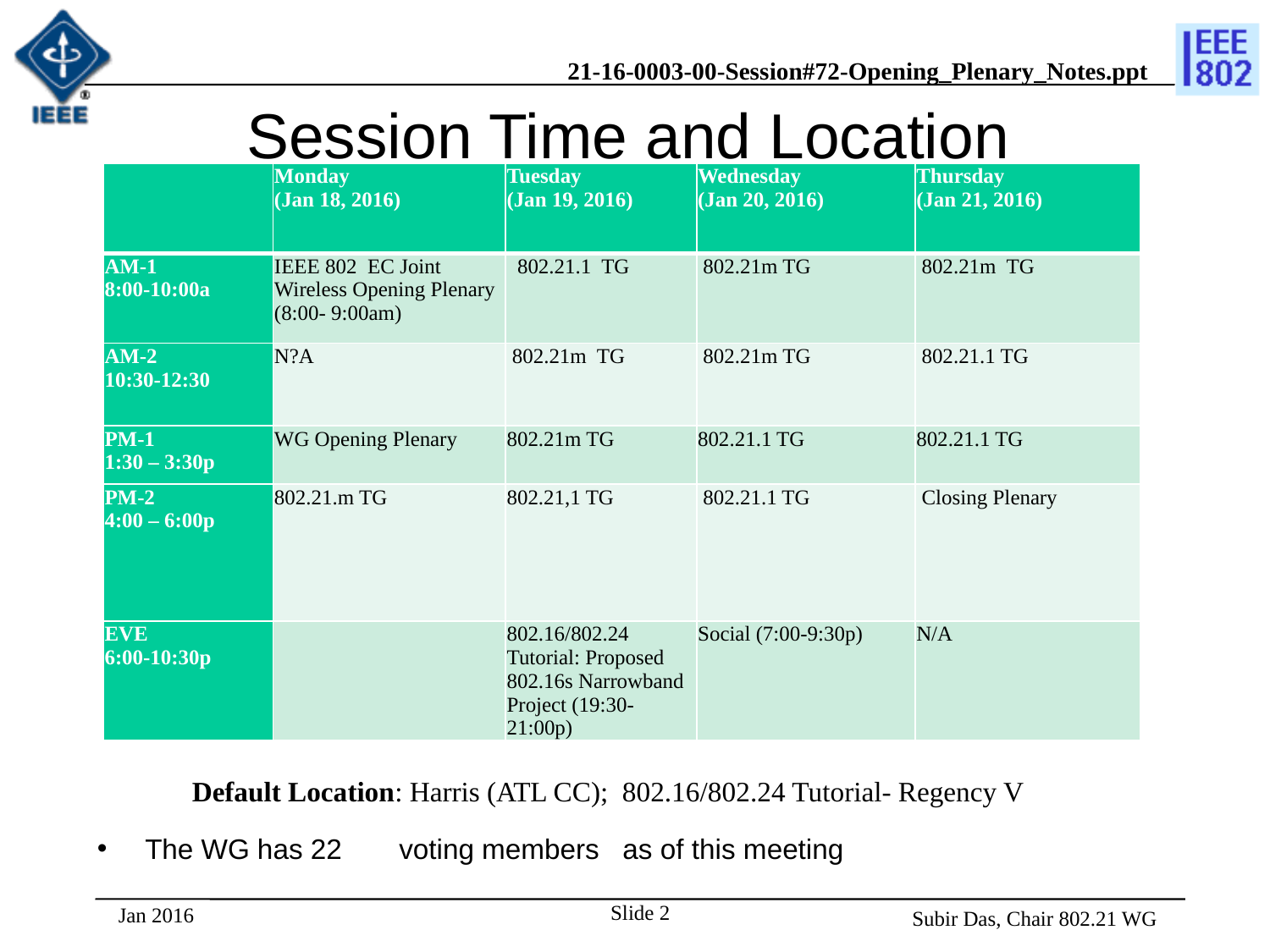

# Session Time and Location
|  | Monday (Jan 18, 2016) | Tuesday (Jan 19, 2016) | Wednesday (Jan 20, 2016) | Thursday (Jan 21, 2016) |
| --- | --- | --- | --- | --- |
| AM-1 8:00-10:00a | IEEE 802 EC Joint Wireless Opening Plenary (8:00- 9:00am) | 802.21.1 TG | 802.21m TG | 802.21m TG |
| AM-2 10:30-12:30 | N?A | 802.21m TG | 802.21m TG | 802.21.1 TG |
| PM-1 1:30 – 3:30p | WG Opening Plenary | 802.21m TG | 802.21.1 TG | 802.21.1 TG |
| PM-2 4:00 – 6:00p | 802.21.m TG | 802.21,1 TG | 802.21.1 TG | Closing Plenary |
| EVE 6:00-10:30p |  | 802.16/802.24 Tutorial: Proposed 802.16s Narrowband Project (19:30-21:00p) | Social (7:00-9:30p) | N/A |
Default Location: Harris (ATL CC);  802.16/802.24 Tutorial- Regency V
The WG has 22	voting members   as of this meeting
Jan 2016
Slide 2
  Subir Das, Chair 802.21 WG